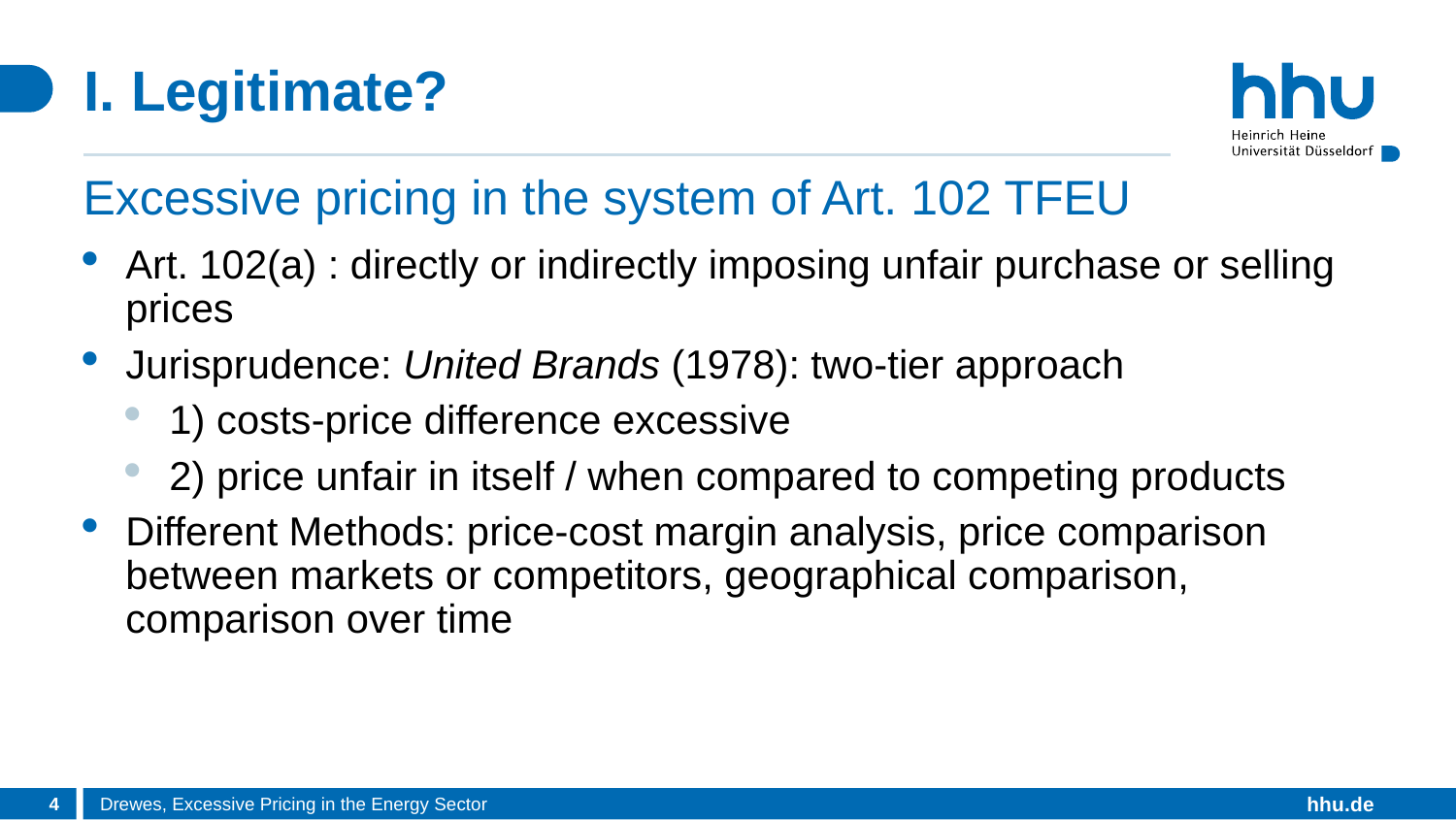

# I. Legitimate?
Excessive pricing in the system of Art. 102 TFEU
Art. 102(a) : directly or indirectly imposing unfair purchase or selling prices
Jurisprudence: United Brands (1978): two-tier approach
1) costs-price difference excessive
2) price unfair in itself / when compared to competing products
Different Methods: price-cost margin analysis, price comparison between markets or competitors, geographical comparison, comparison over time

4
Drewes, Excessive Pricing in the Energy Sector